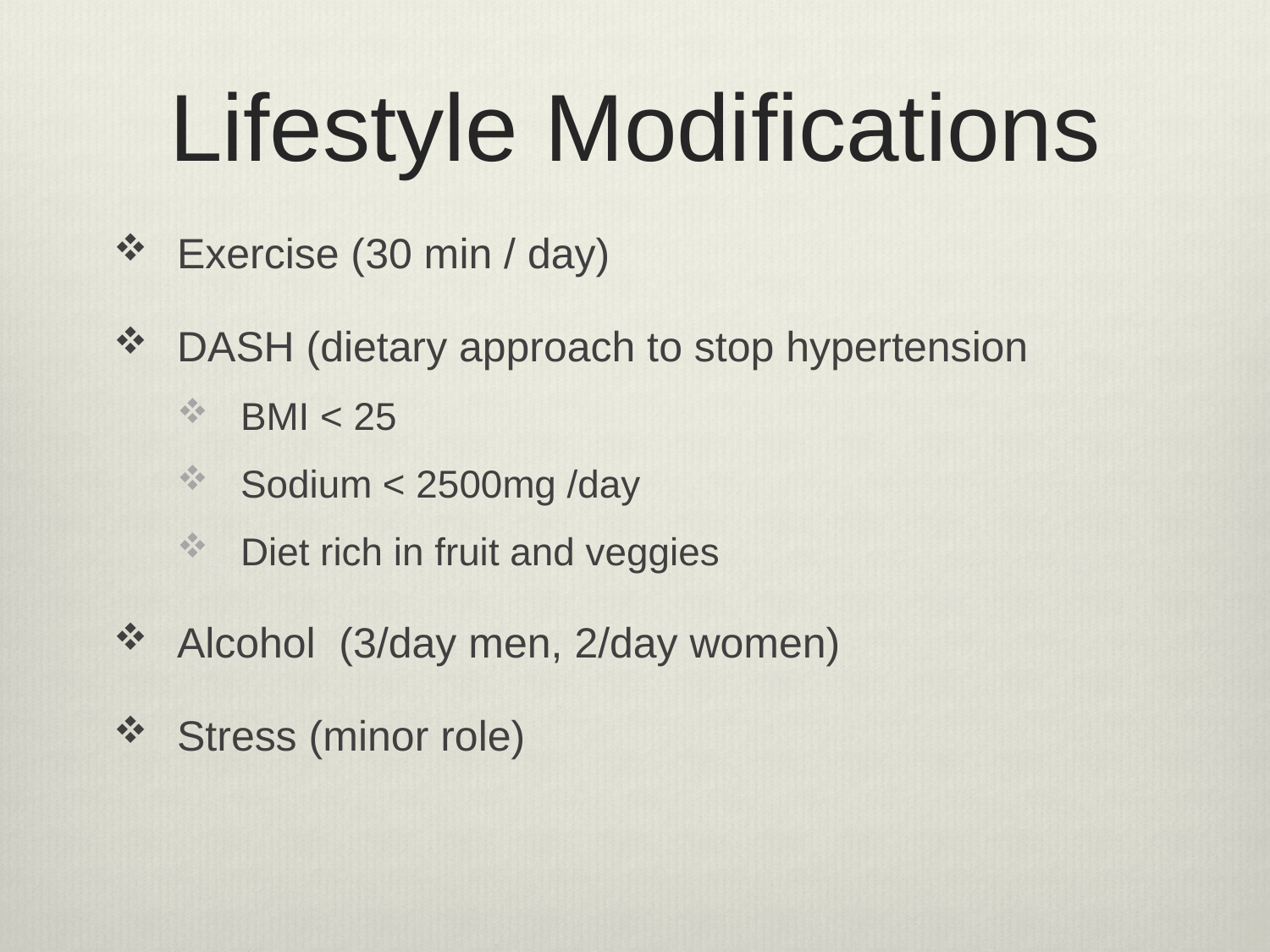

# Lifestyle Modifications
Exercise (30 min / day)
DASH (dietary approach to stop hypertension
BMI < 25
Sodium < 2500mg /day
Diet rich in fruit and veggies
Alcohol  (3/day men, 2/day women)
Stress (minor role)